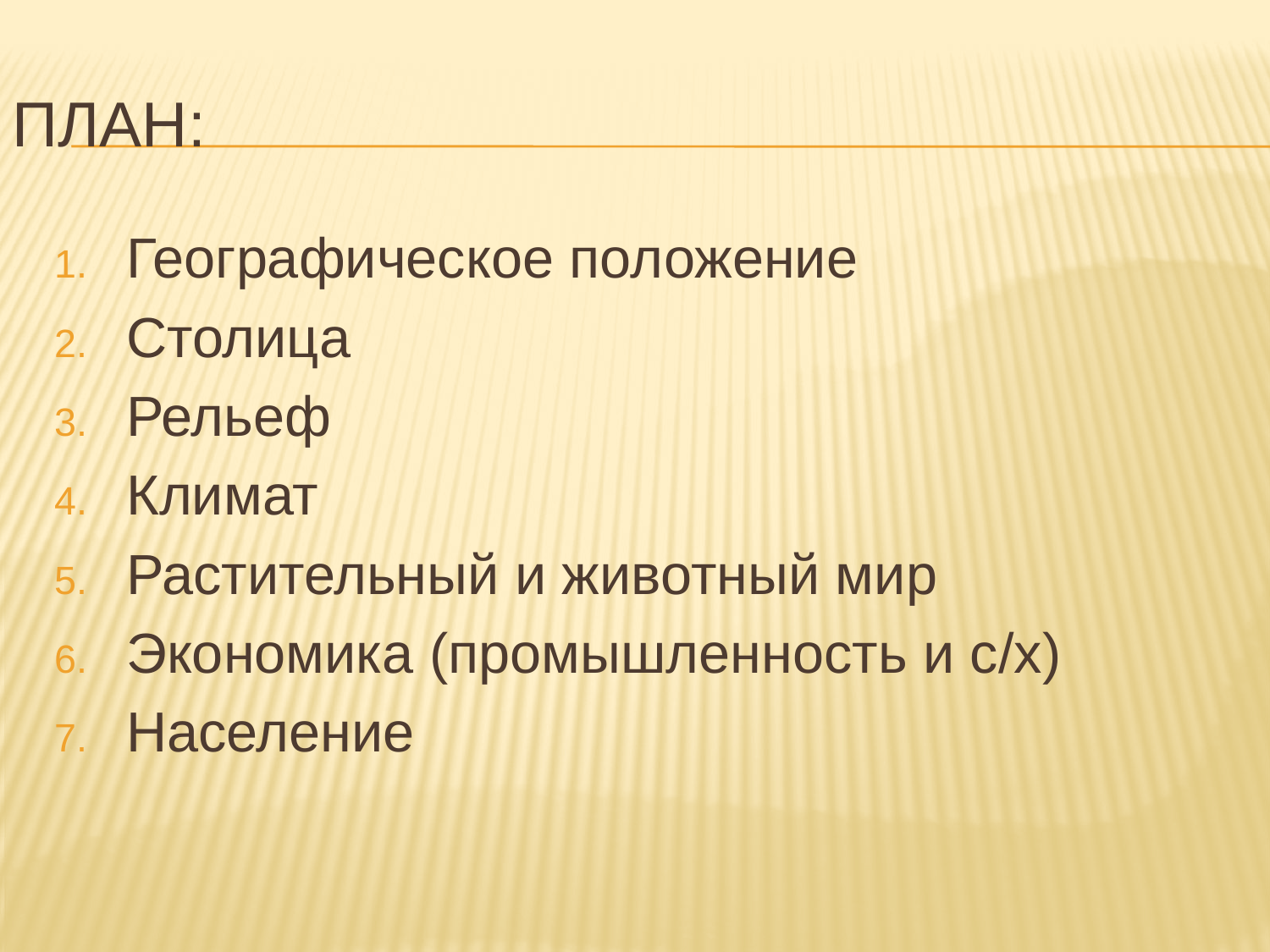

# ПЛАН:
Географическое положение
Столица
Рельеф
Климат
Растительный и животный мир
Экономика (промышленность и с/х)
Население